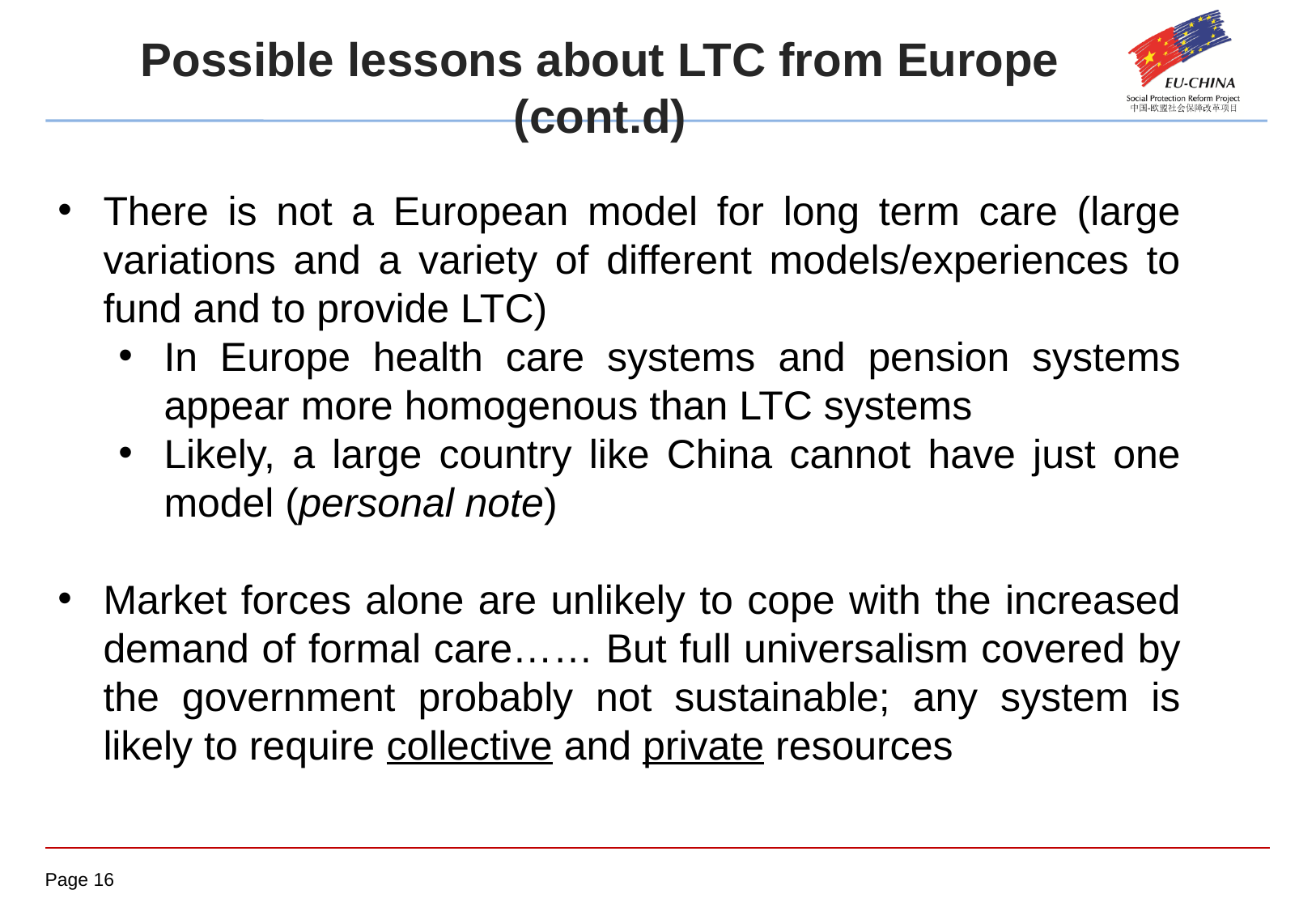

Possible lessons about LTC from Europe (cont.d)

There is not a European model for long term care (large variations and a variety of different models/experiences to fund and to provide LTC)
In Europe health care systems and pension systems appear more homogenous than LTC systems
Likely, a large country like China cannot have just one model (personal note)

Market forces alone are unlikely to cope with the increased demand of formal care…… But full universalism covered by the government probably not sustainable; any system is likely to require collective and private resources